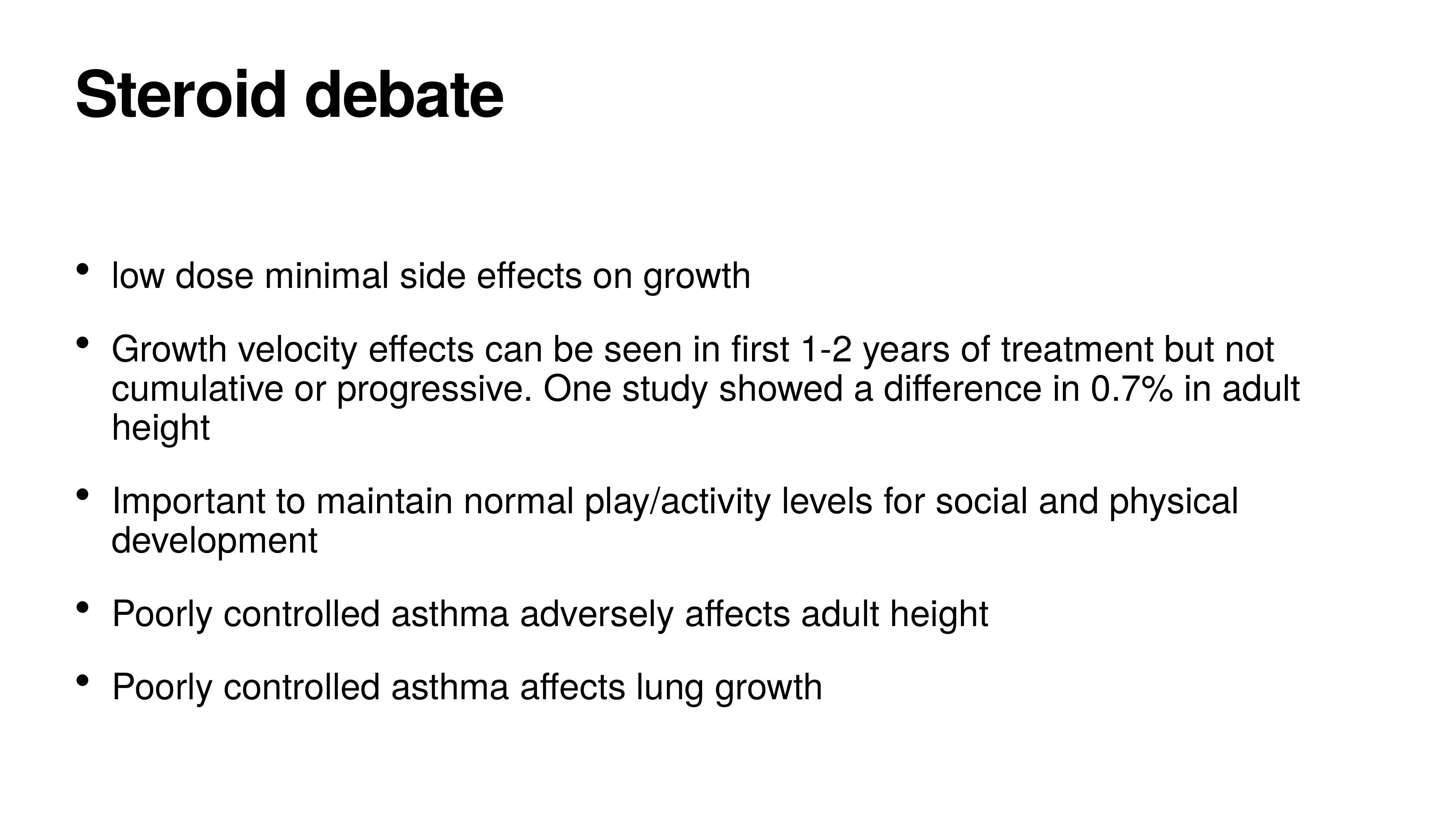

# Steroid debate
low dose minimal side effects on growth
Growth velocity effects can be seen in first 1-2 years of treatment but not cumulative or progressive. One study showed a difference in 0.7% in adult height
Important to maintain normal play/activity levels for social and physical development
Poorly controlled asthma adversely affects adult height
Poorly controlled asthma affects lung growth